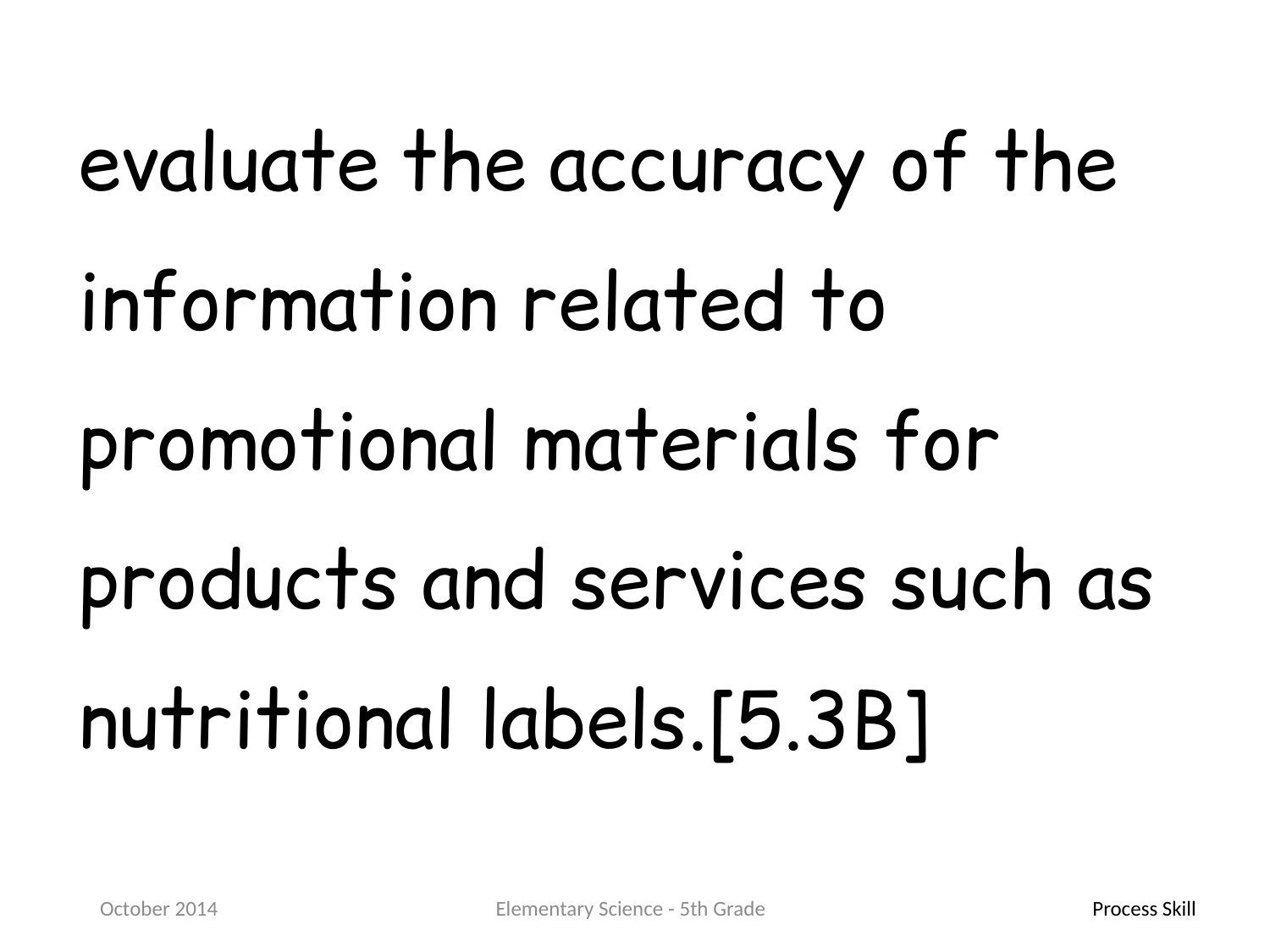

evaluate the accuracy of the information related to promotional materials for products and services such as nutritional labels.[5.3B]
October 2014
Elementary Science - 5th Grade